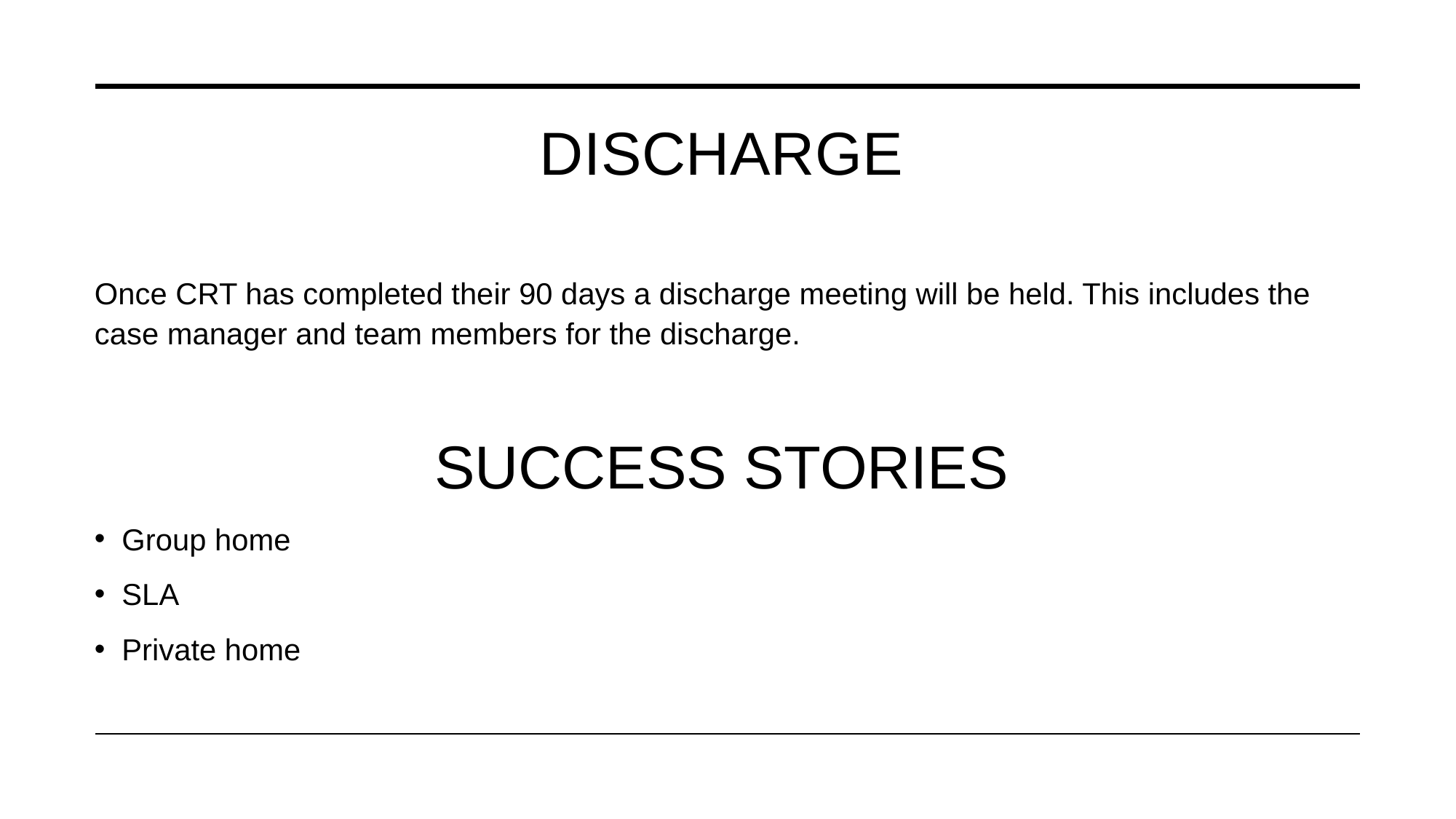

# DISCHARGE
Once CRT has completed their 90 days a discharge meeting will be held. This includes the case manager and team members for the discharge.

SUCCESS STORIES
Group home
SLA
Private home